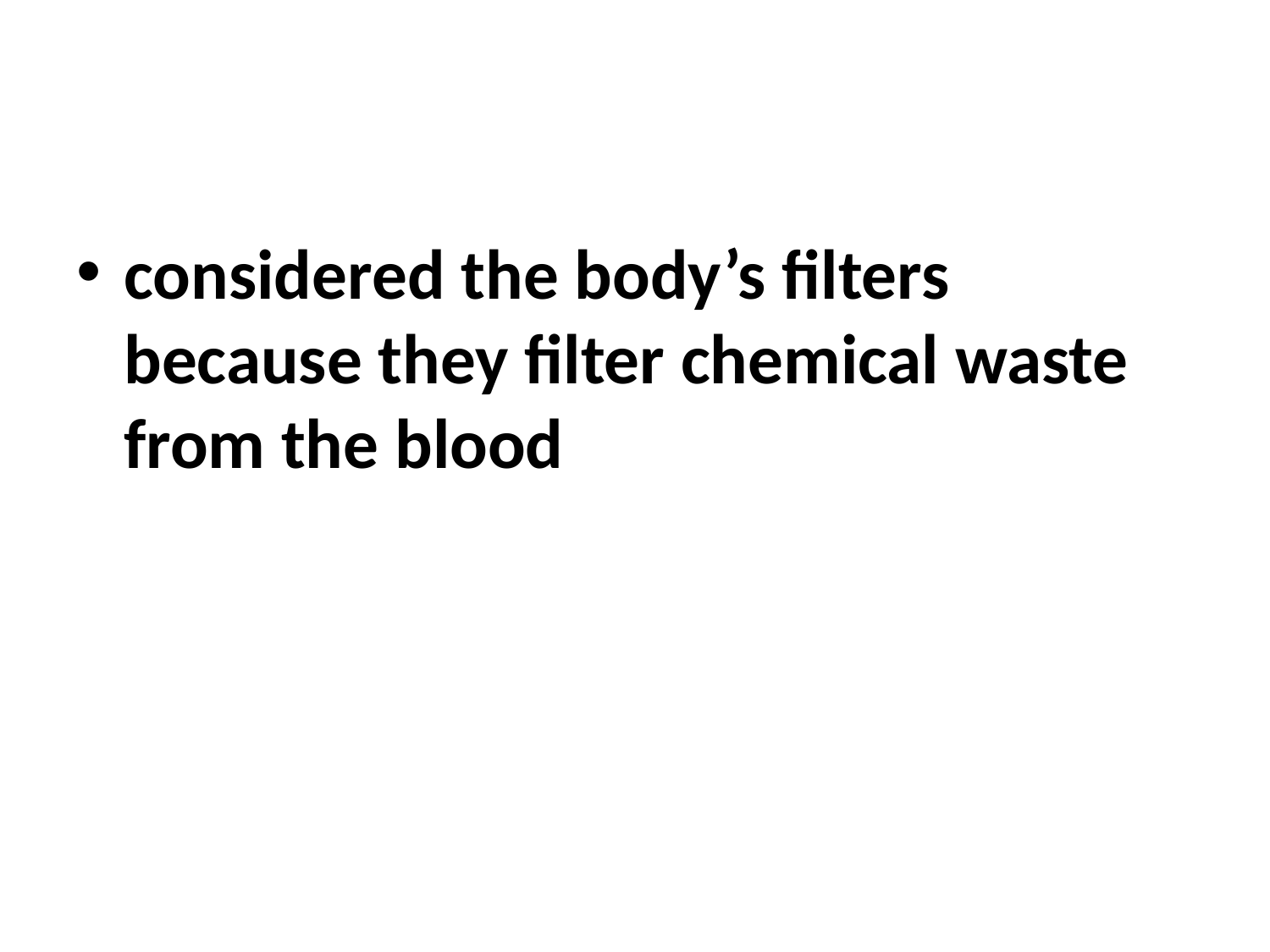

#
considered the body’s filters because they filter chemical waste from the blood